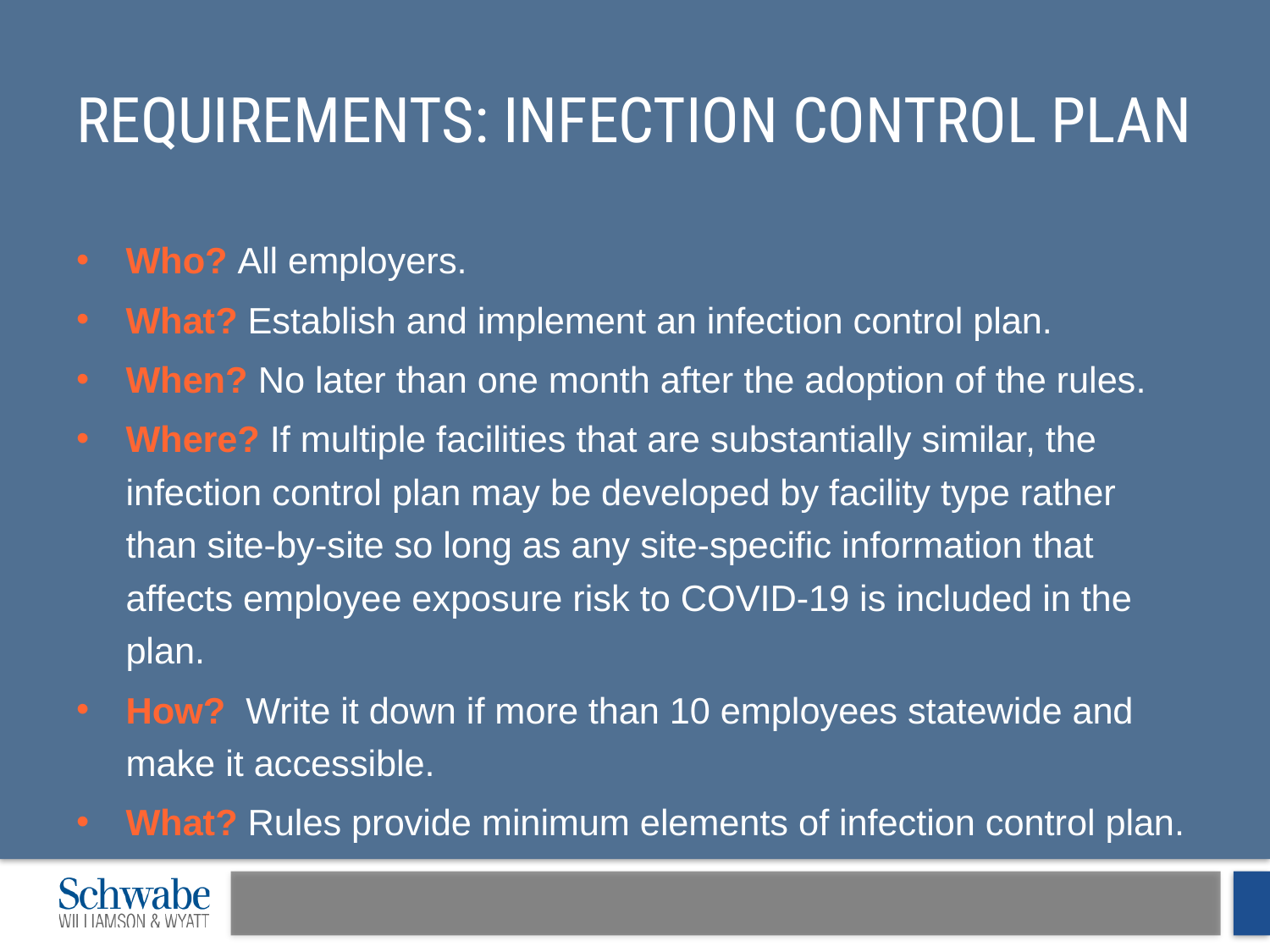

# Requirements: Infection Control plan
Who? All employers.
What? Establish and implement an infection control plan.
When? No later than one month after the adoption of the rules.
Where? If multiple facilities that are substantially similar, the infection control plan may be developed by facility type rather than site-by-site so long as any site-specific information that affects employee exposure risk to COVID-19 is included in the plan.
How?  Write it down if more than 10 employees statewide and make it accessible.
What? Rules provide minimum elements of infection control plan.